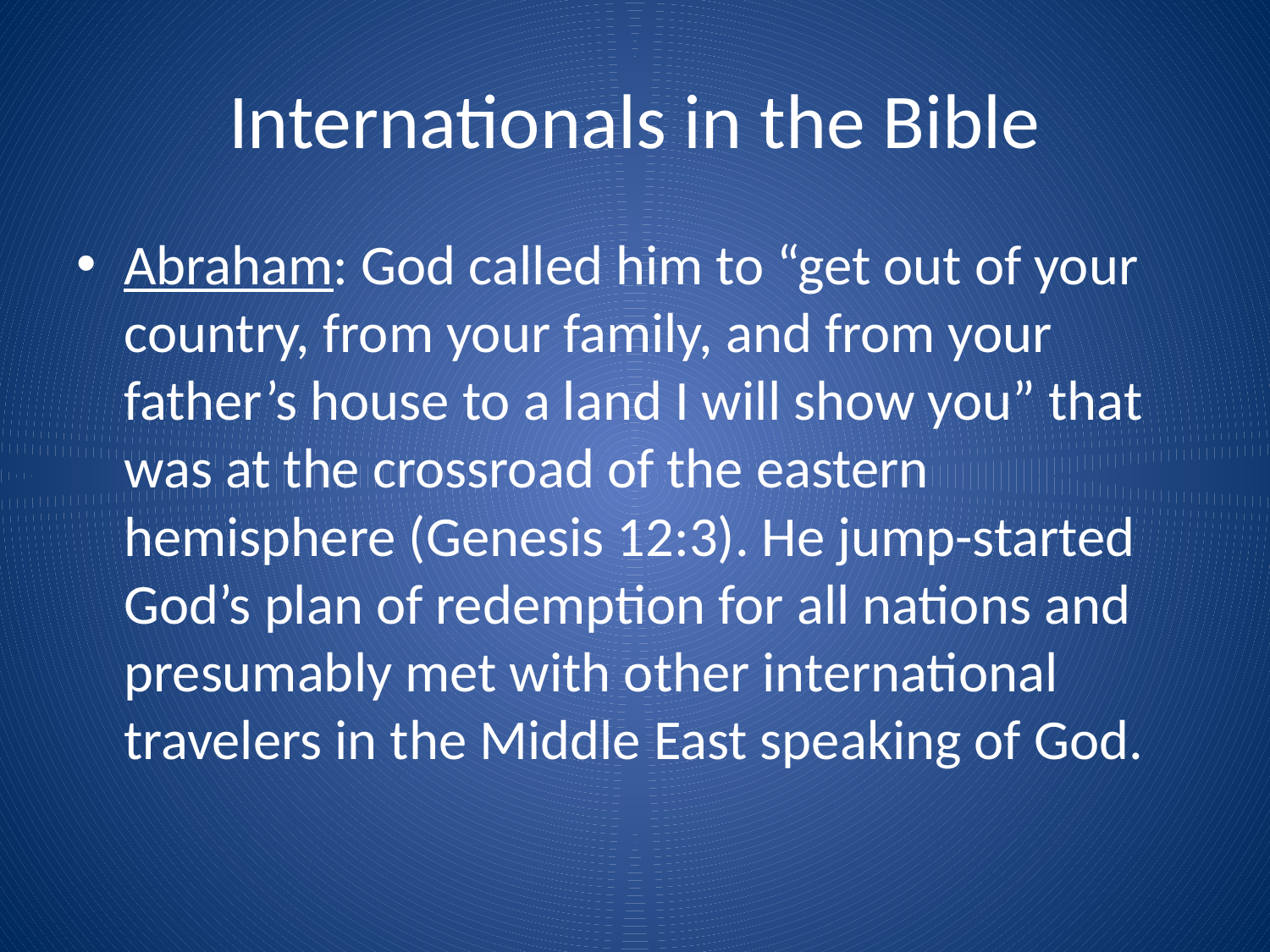

# Internationals in the Bible
Abraham: God called him to “get out of your country, from your family, and from your father’s house to a land I will show you” that was at the crossroad of the eastern hemisphere (Genesis 12:3). He jump-started God’s plan of redemption for all nations and presumably met with other international travelers in the Middle East speaking of God.